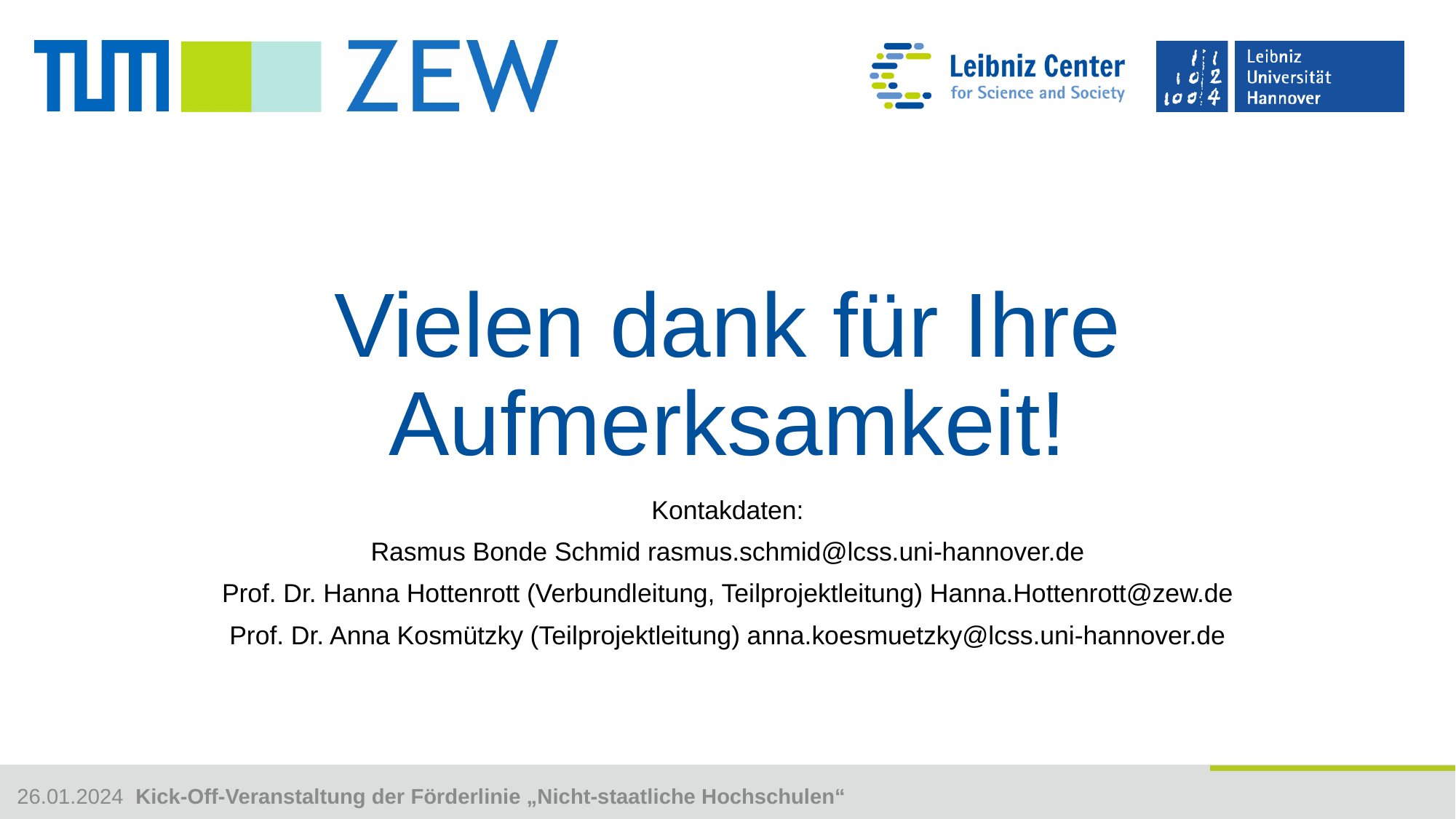

# Vielen dank für Ihre Aufmerksamkeit!
Kontakdaten:
Rasmus Bonde Schmid rasmus.schmid@lcss.uni-hannover.de
Prof. Dr. Hanna Hottenrott (Verbundleitung, Teilprojektleitung) Hanna.Hottenrott@zew.de
Prof. Dr. Anna Kosmützky (Teilprojektleitung) anna.koesmuetzky@lcss.uni-hannover.de
10
26.01.2024  Kick-Off-Veranstaltung der Förderlinie „Nicht-staatliche Hochschulen“